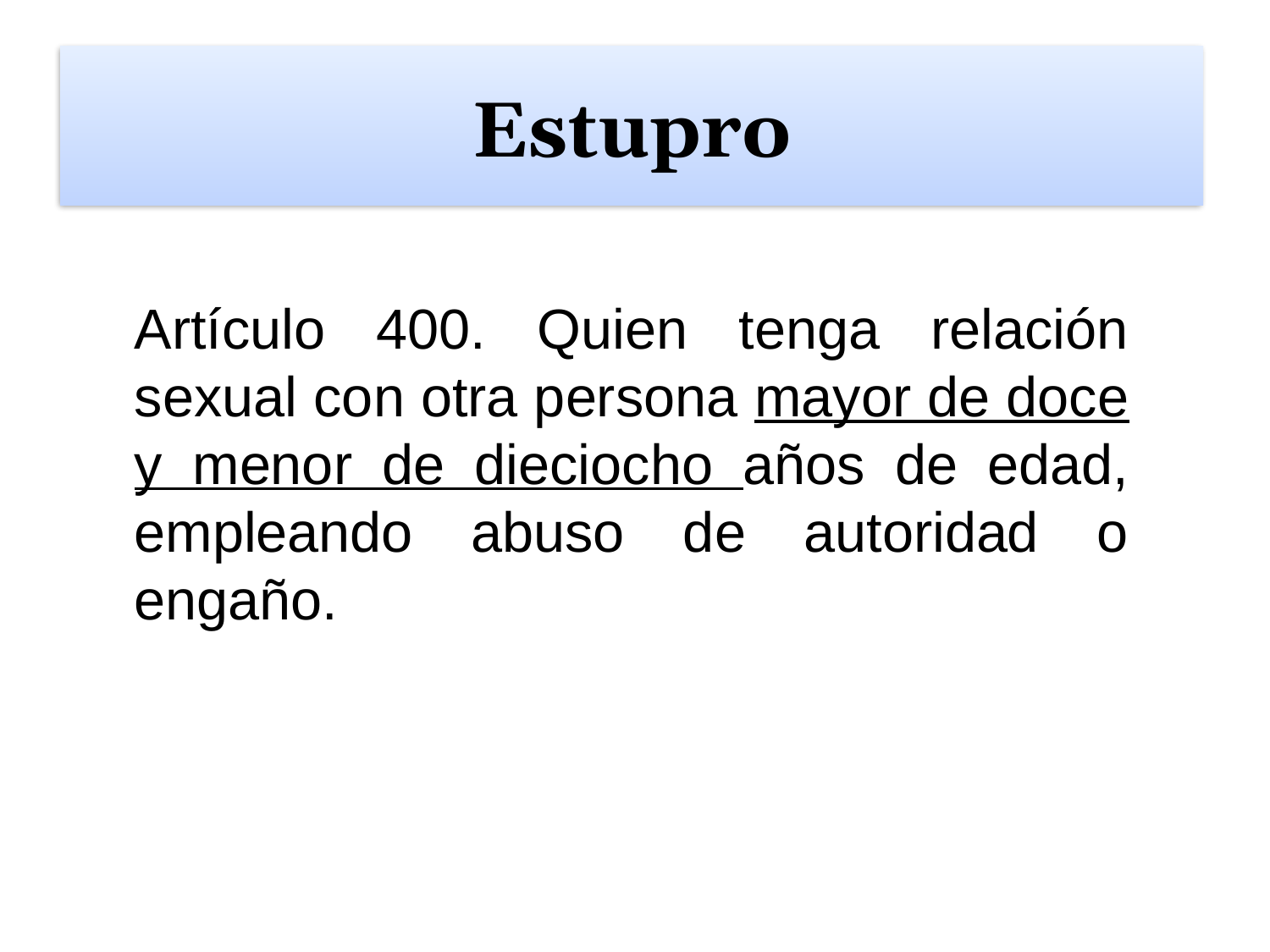

# Estupro
Artículo 400. Quien tenga relación sexual con otra persona mayor de doce y menor de dieciocho años de edad, empleando abuso de autoridad o engaño.